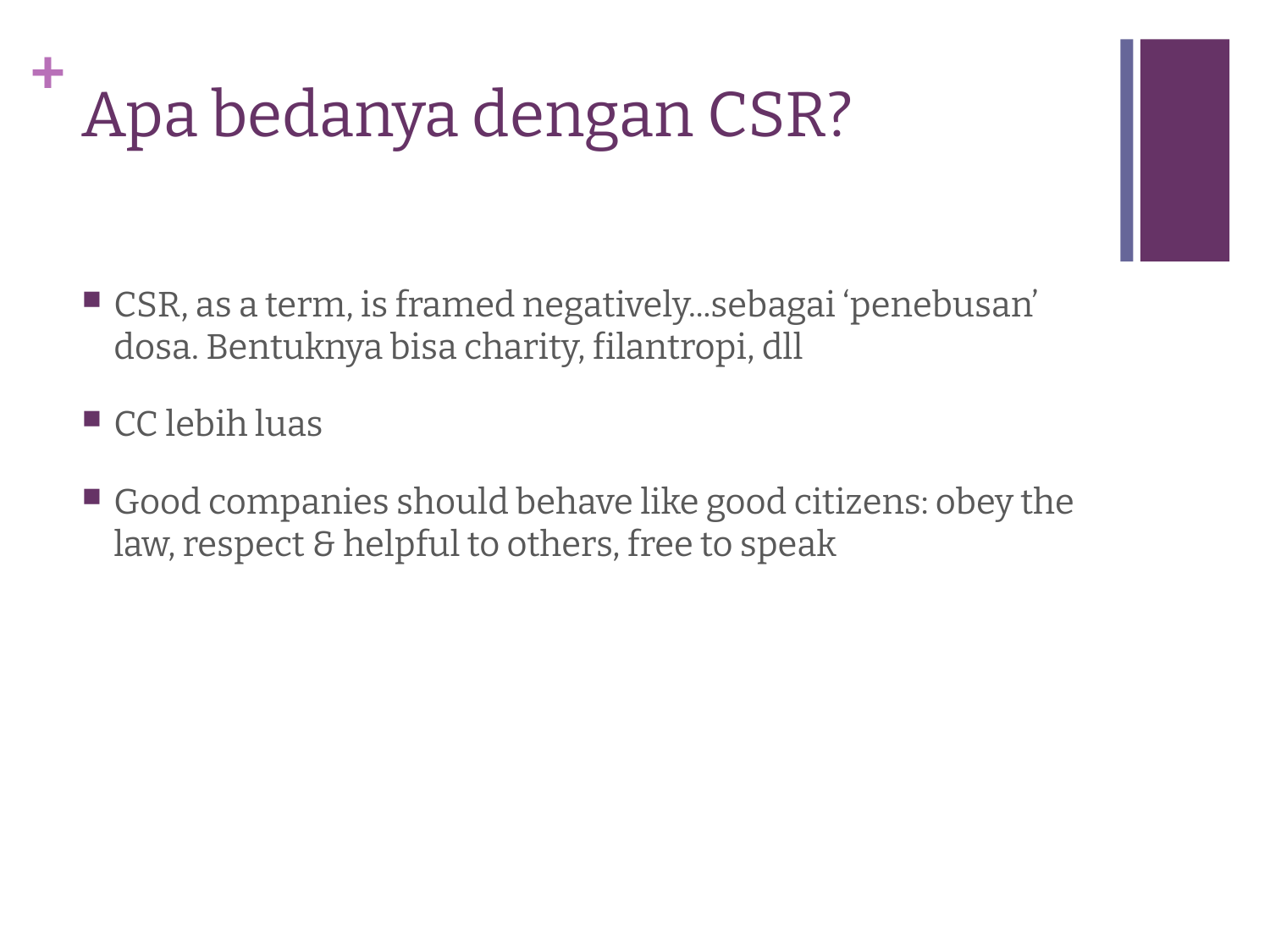

# Apa bedanya dengan CSR?
CSR, as a term, is framed negatively...sebagai ‘penebusan’ dosa. Bentuknya bisa charity, filantropi, dll
CC lebih luas
Good companies should behave like good citizens: obey the law, respect & helpful to others, free to speak